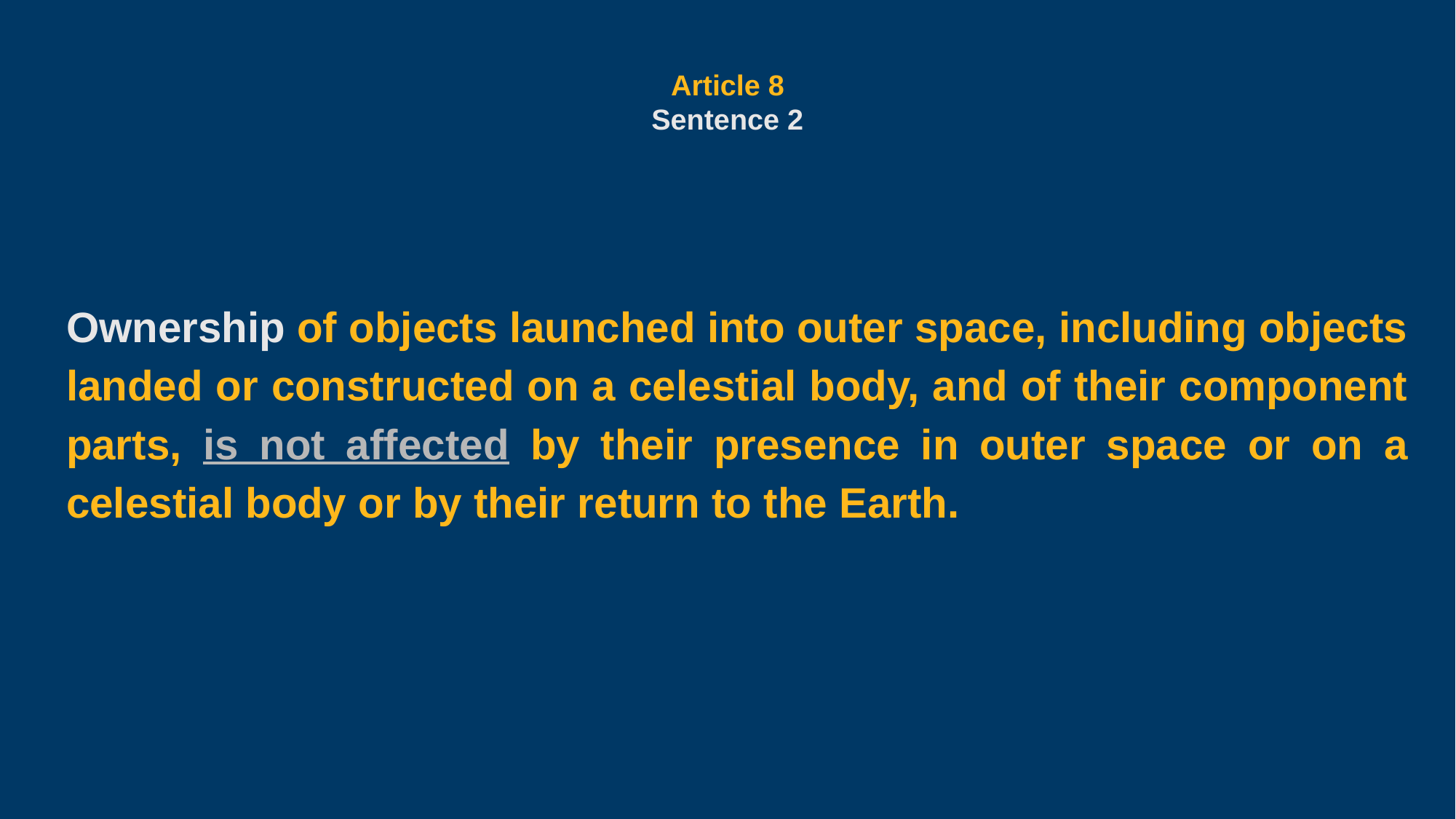

Ownership of objects launched into outer space, including objects landed or constructed on a celestial body, and of their component parts, is not affected by their presence in outer space or on a celestial body or by their return to the Earth.
Article 8
Sentence 2